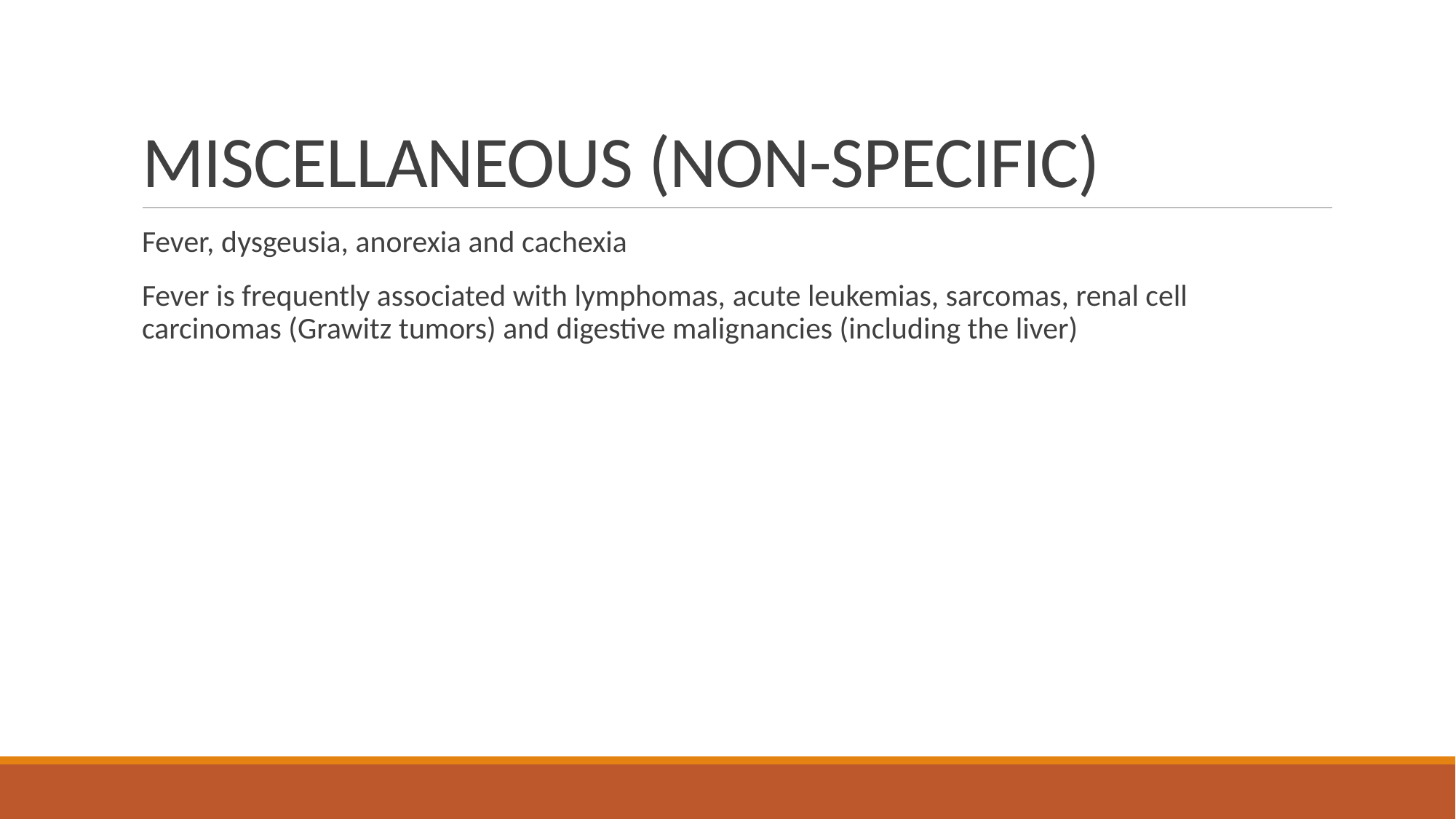

# MISCELLANEOUS (NON-SPECIFIC)
Fever, dysgeusia, anorexia and cachexia
Fever is frequently associated with lymphomas, acute leukemias, sarcomas, renal cell carcinomas (Grawitz tumors) and digestive malignancies (including the liver)